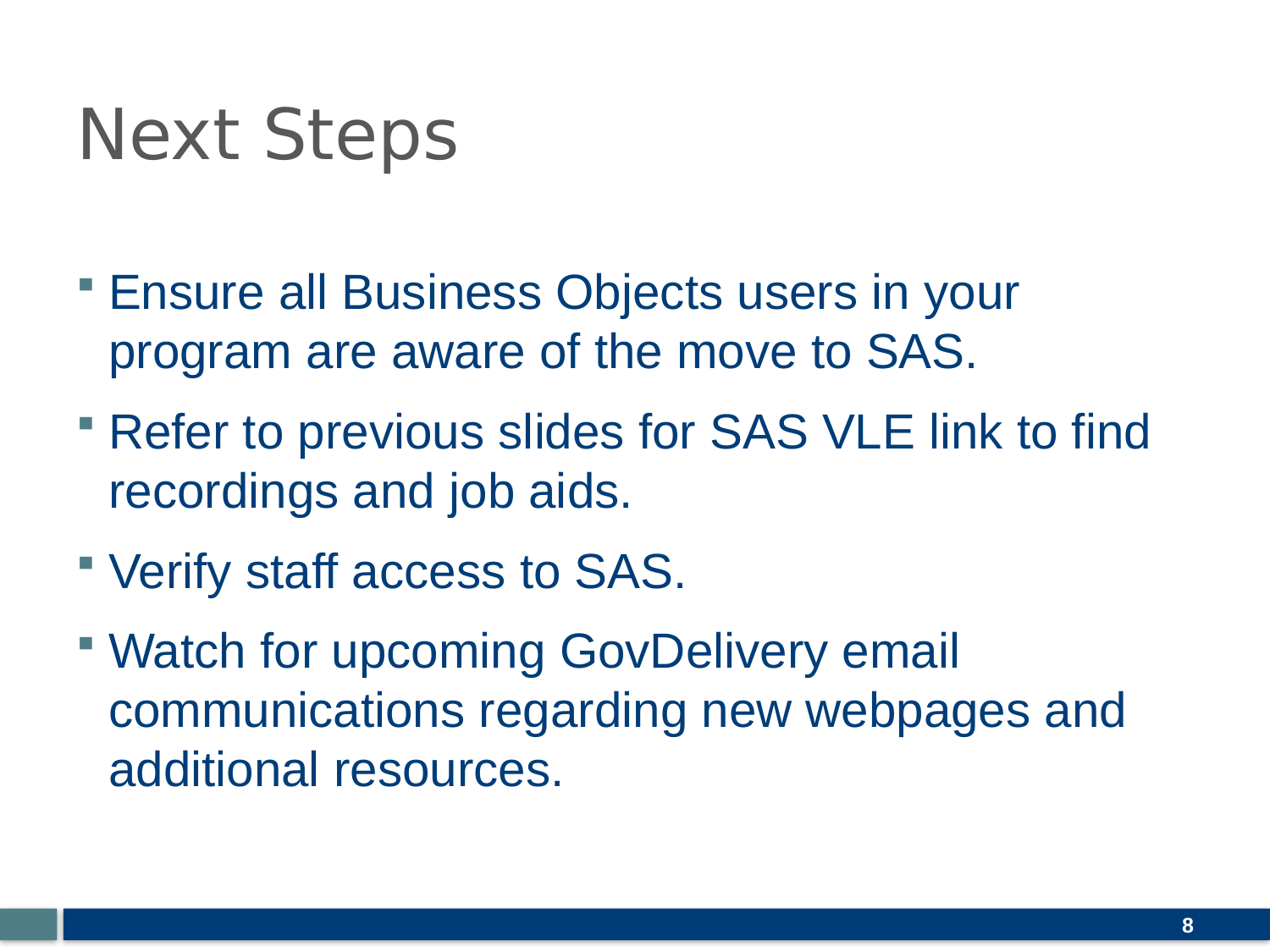

# Next Steps
Ensure all Business Objects users in your program are aware of the move to SAS.
Refer to previous slides for SAS VLE link to find recordings and job aids.
Verify staff access to SAS.
Watch for upcoming GovDelivery email communications regarding new webpages and additional resources.